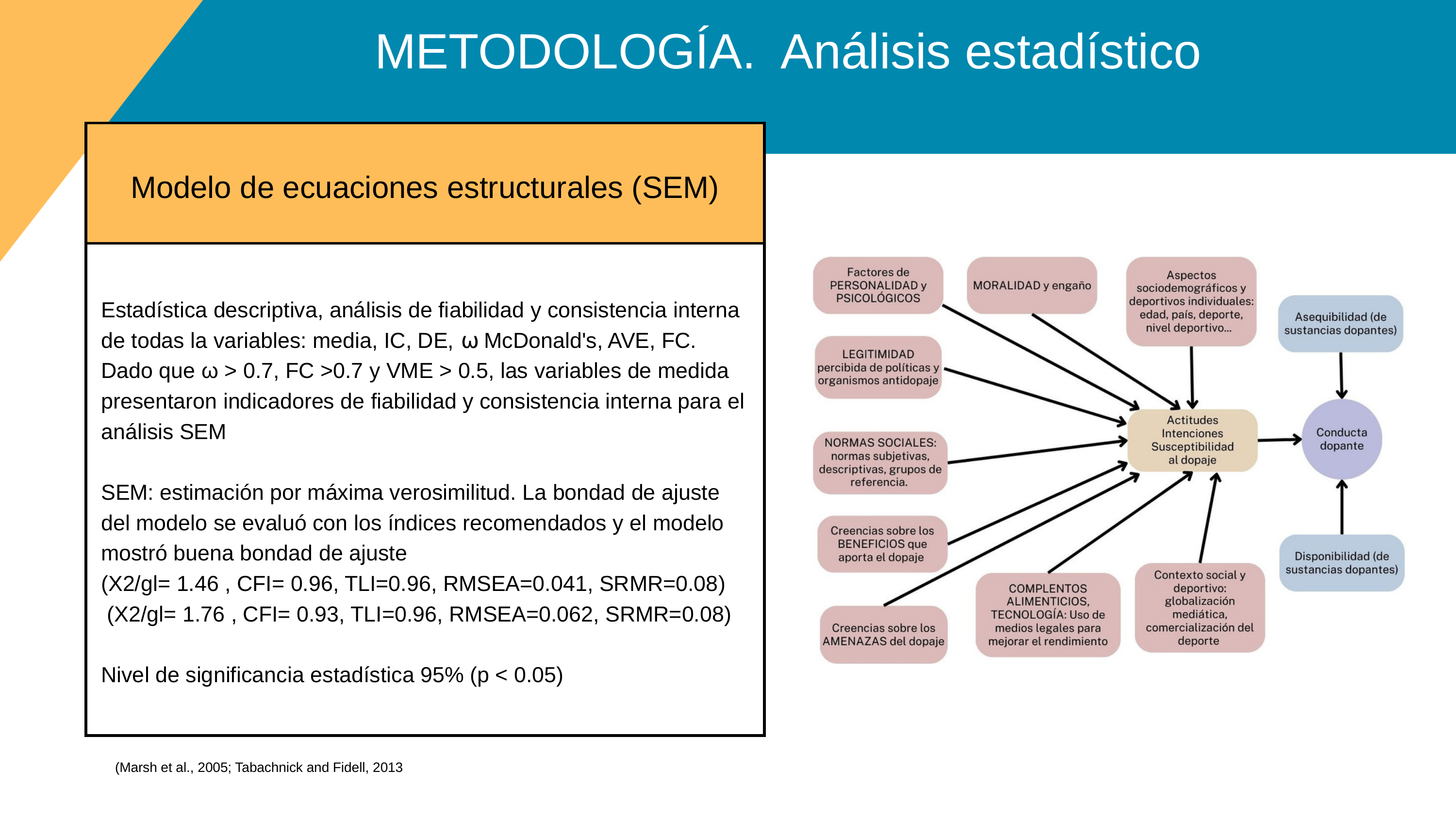

METODOLOGÍA.  Análisis estadístico
| Modelo de ecuaciones estructurales (SEM) |
| --- |
| Estadística descriptiva, análisis de fiabilidad y consistencia interna de todas la variables: media, IC, DE, ⍵ McDonald's, AVE, FC. Dado que ω > 0.7, FC >0.7 y VME > 0.5, las variables de medida presentaron indicadores de fiabilidad y consistencia interna para el análisis SEM SEM: estimación por máxima verosimilitud. La bondad de ajuste del modelo se evaluó con los índices recomendados y el modelo mostró buena bondad de ajuste (X2/gl= 1.46 , CFI= 0.96, TLI=0.96, RMSEA=0.041, SRMR=0.08) (X2/gl= 1.76 , CFI= 0.93, TLI=0.96, RMSEA=0.062, SRMR=0.08) Nivel de significancia estadística 95% (p < 0.05) |

(Marsh et al., 2005; Tabachnick and Fidell, 2013